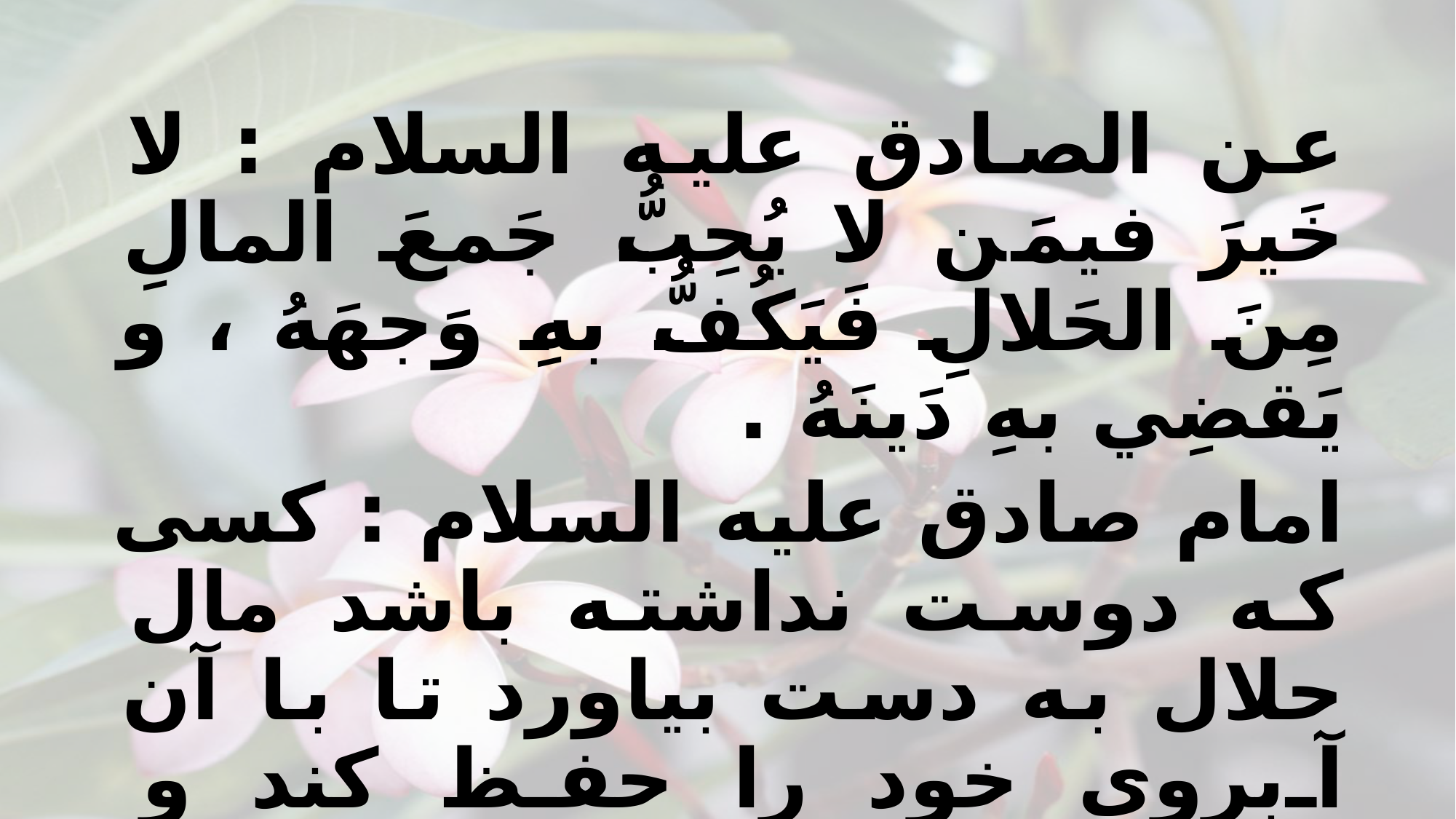

عن الصادق عليه السلام : لا خَيرَ فيمَن لا يُحِبُّ جَمعَ المالِ مِنَ الحَلالِ فَيَكُفُّ بهِ وَجهَهُ ، و يَقضِي بهِ دَينَهُ .
امام صادق عليه السلام : كسى كه دوست نداشته باشد مال حلال به دست بياورد تا با آن آبروى خود را حفظ كند و قرضش را بپردازد ، هيچ خيرى در وجودش نيست .